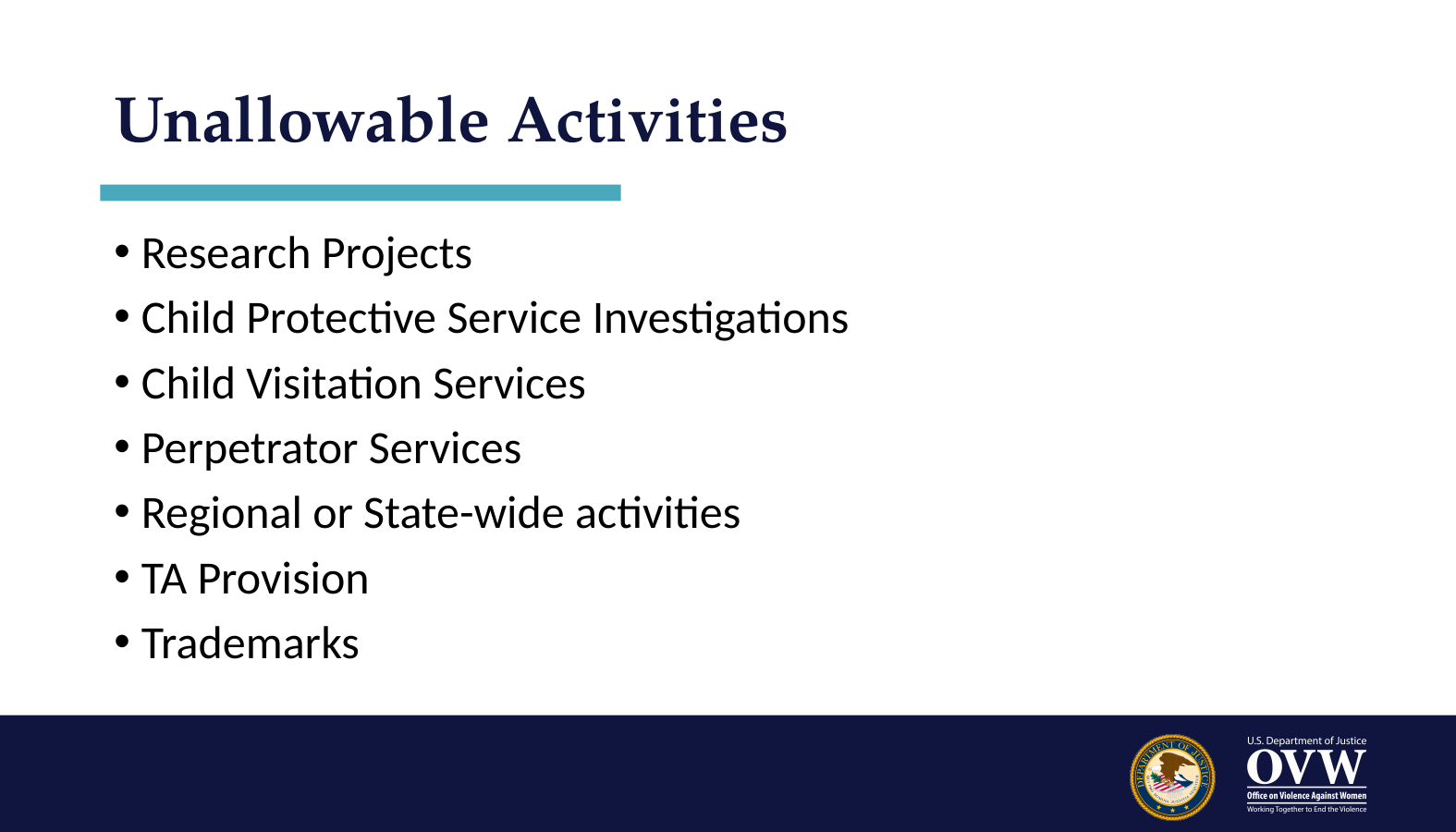

# Unallowable Activities
Research Projects
Child Protective Service Investigations
Child Visitation Services
Perpetrator Services
Regional or State-wide activities
TA Provision
Trademarks